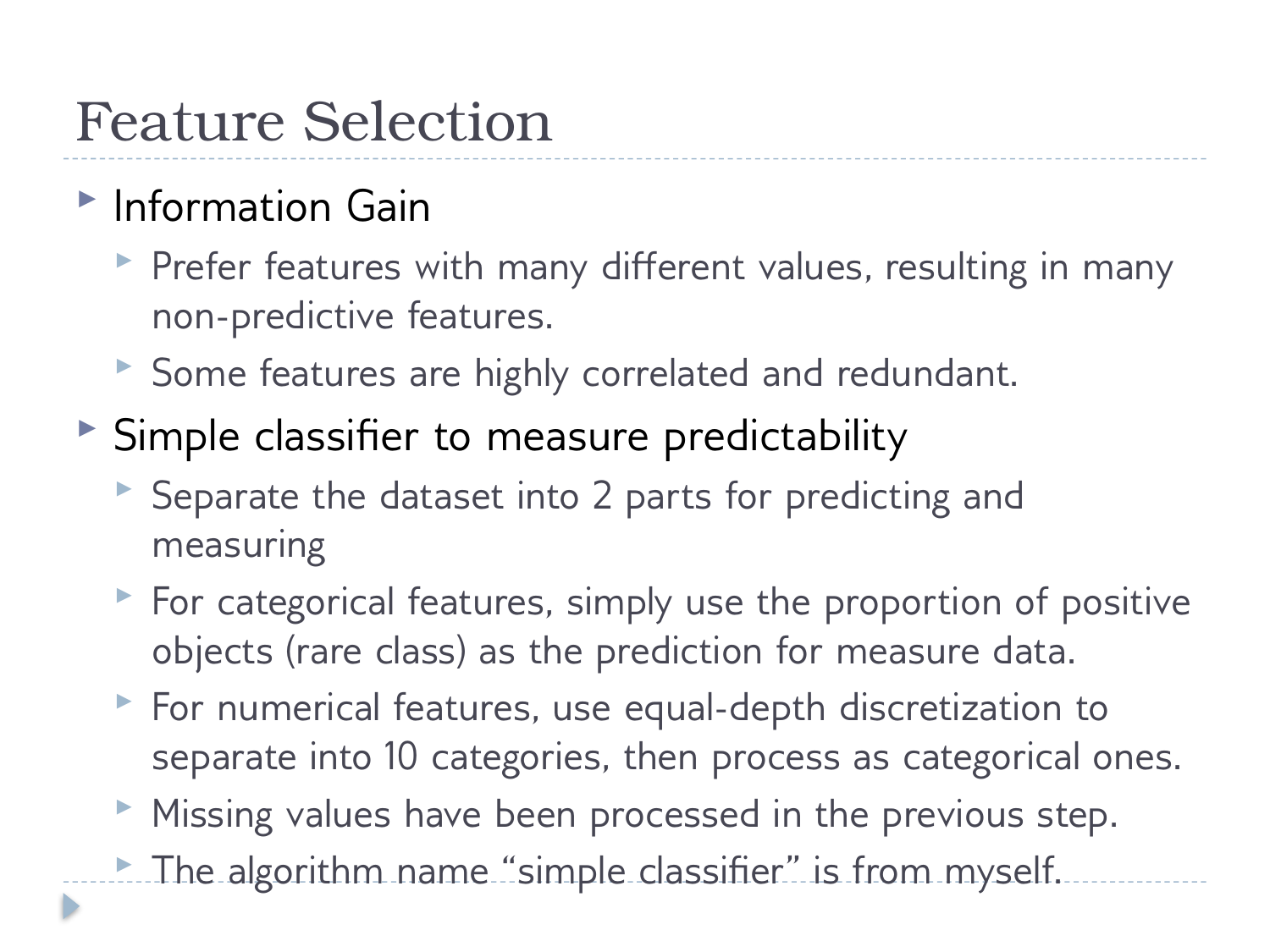

# Feature Selection
Information Gain
Prefer features with many different values, resulting in many non-predictive features.
Some features are highly correlated and redundant.
Simple classifier to measure predictability
Separate the dataset into 2 parts for predicting and measuring
For categorical features, simply use the proportion of positive objects (rare class) as the prediction for measure data.
For numerical features, use equal-depth discretization to separate into 10 categories, then process as categorical ones.
Missing values have been processed in the previous step.
The algorithm name “simple classifier” is from myself.